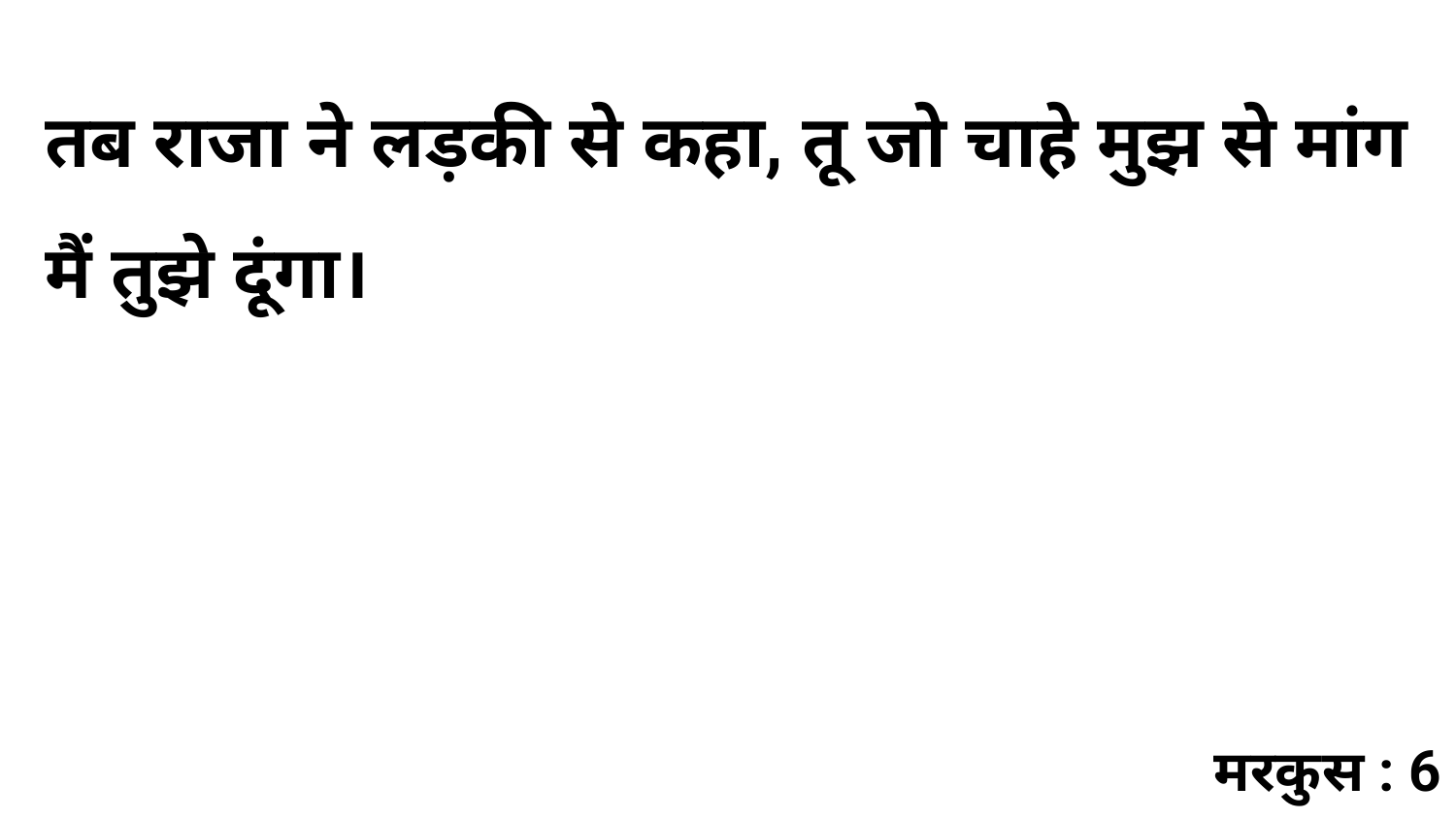

तब राजा ने लड़की से कहा, तू जो चाहे मुझ से मांग मैं तुझे दूंगा।
मरकुस : 6